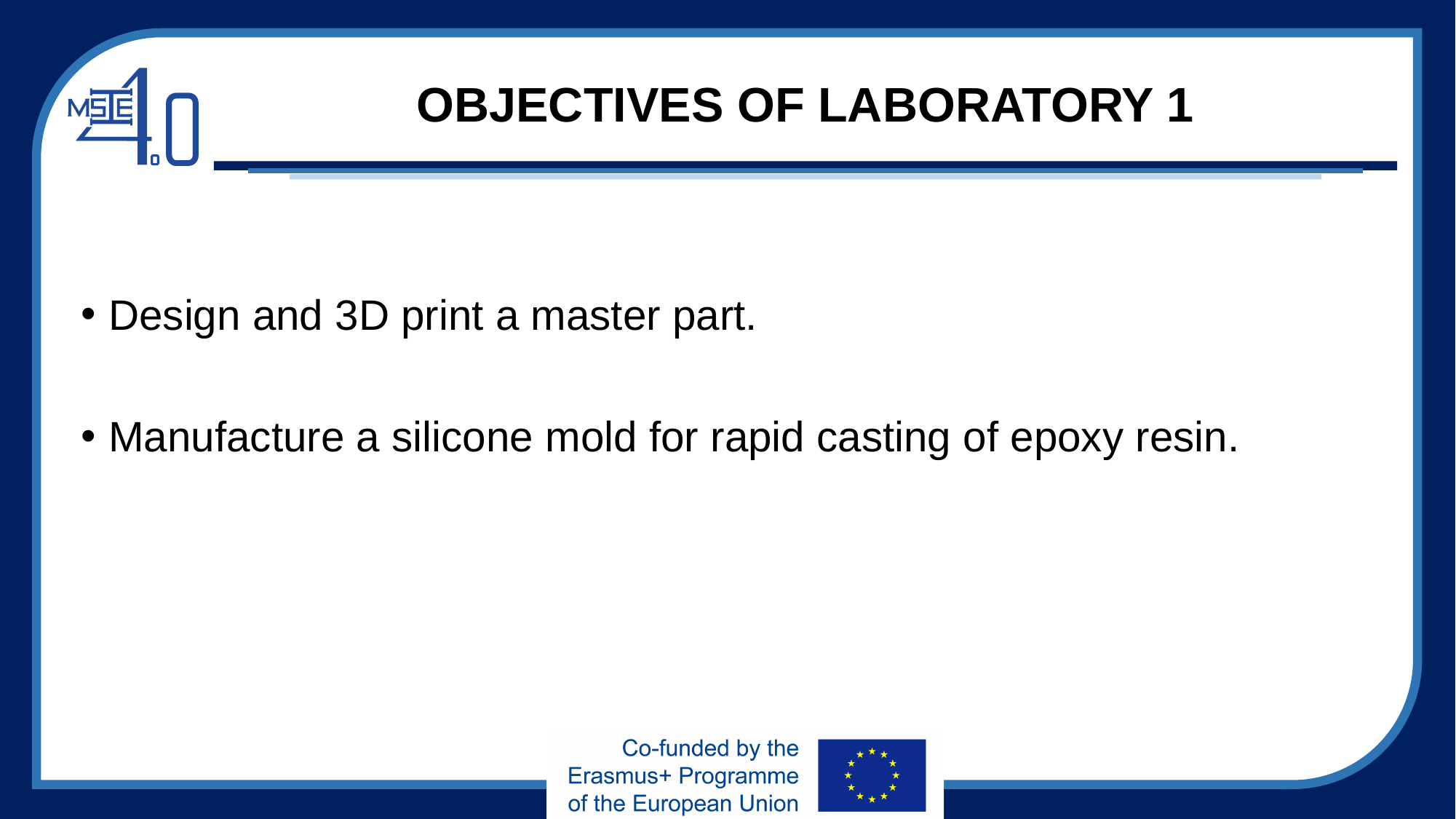

# OBJECTIVES OF LABORATORY 1
Design and 3D print a master part.

Manufacture a silicone mold for rapid casting of epoxy resin.